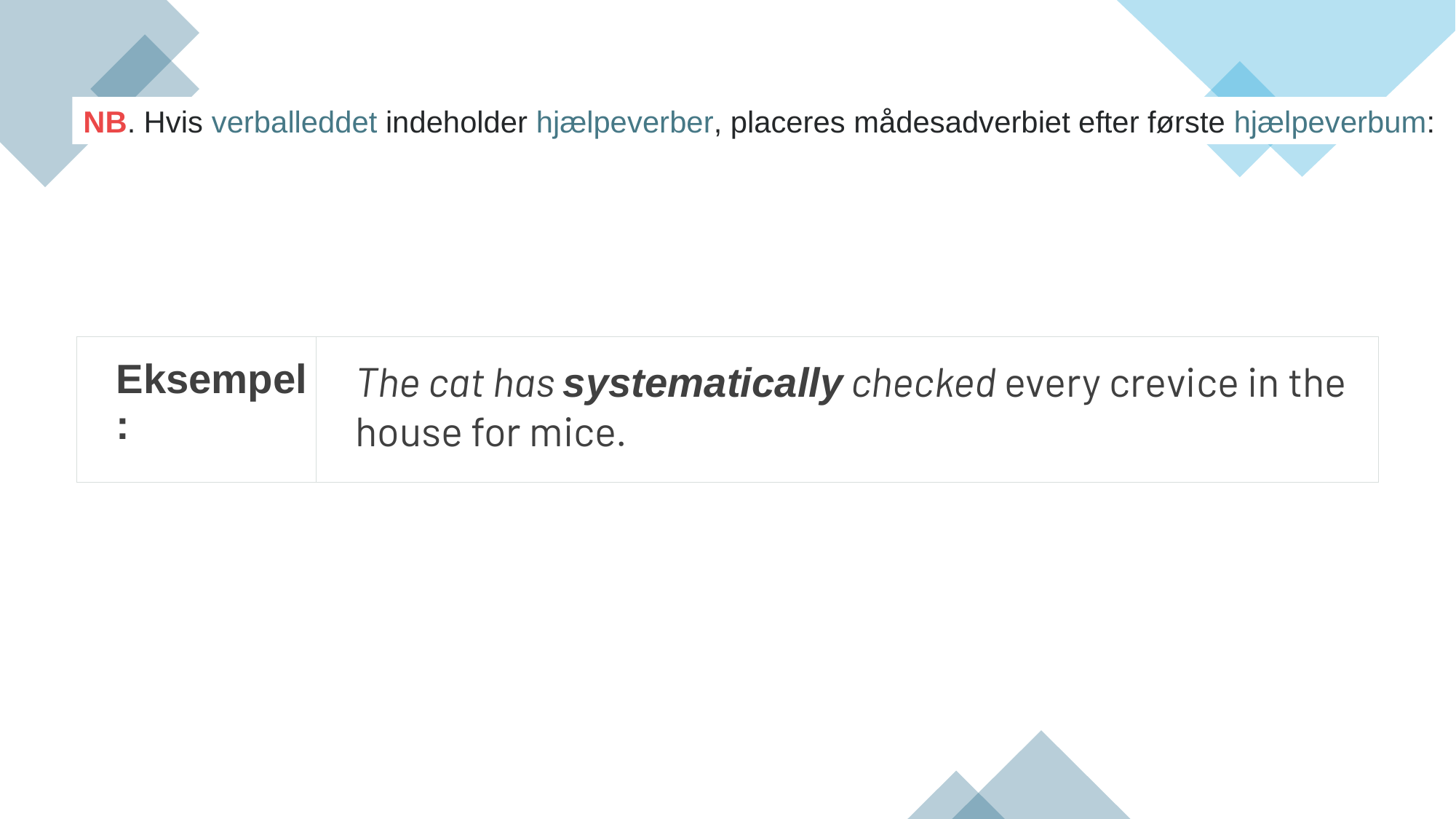

NB. Hvis verballeddet indeholder hjælpeverber, placeres mådesadverbiet efter første hjælpeverbum:
| Eksempel: | The cat has systematically checked every crevice in the house for mice. |
| --- | --- |